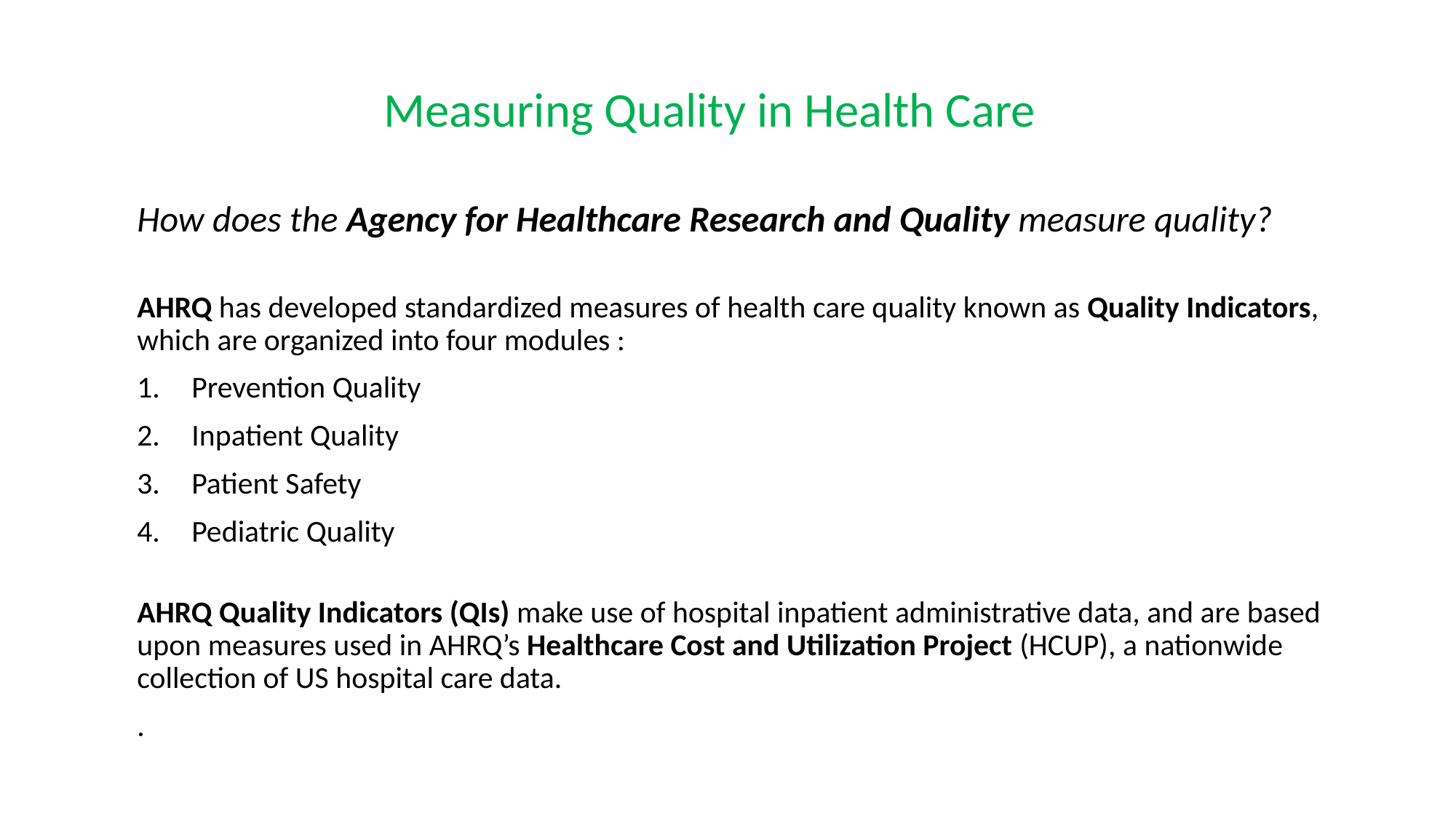

# Measuring Quality in Health Care
How does the Agency for Healthcare Research and Quality measure quality?
AHRQ has developed standardized measures of health care quality known as Quality Indicators, which are organized into four modules :
Prevention Quality
Inpatient Quality
Patient Safety
Pediatric Quality
AHRQ Quality Indicators (QIs) make use of hospital inpatient administrative data, and are based upon measures used in AHRQ’s Healthcare Cost and Utilization Project (HCUP), a nationwide collection of US hospital care data.
.